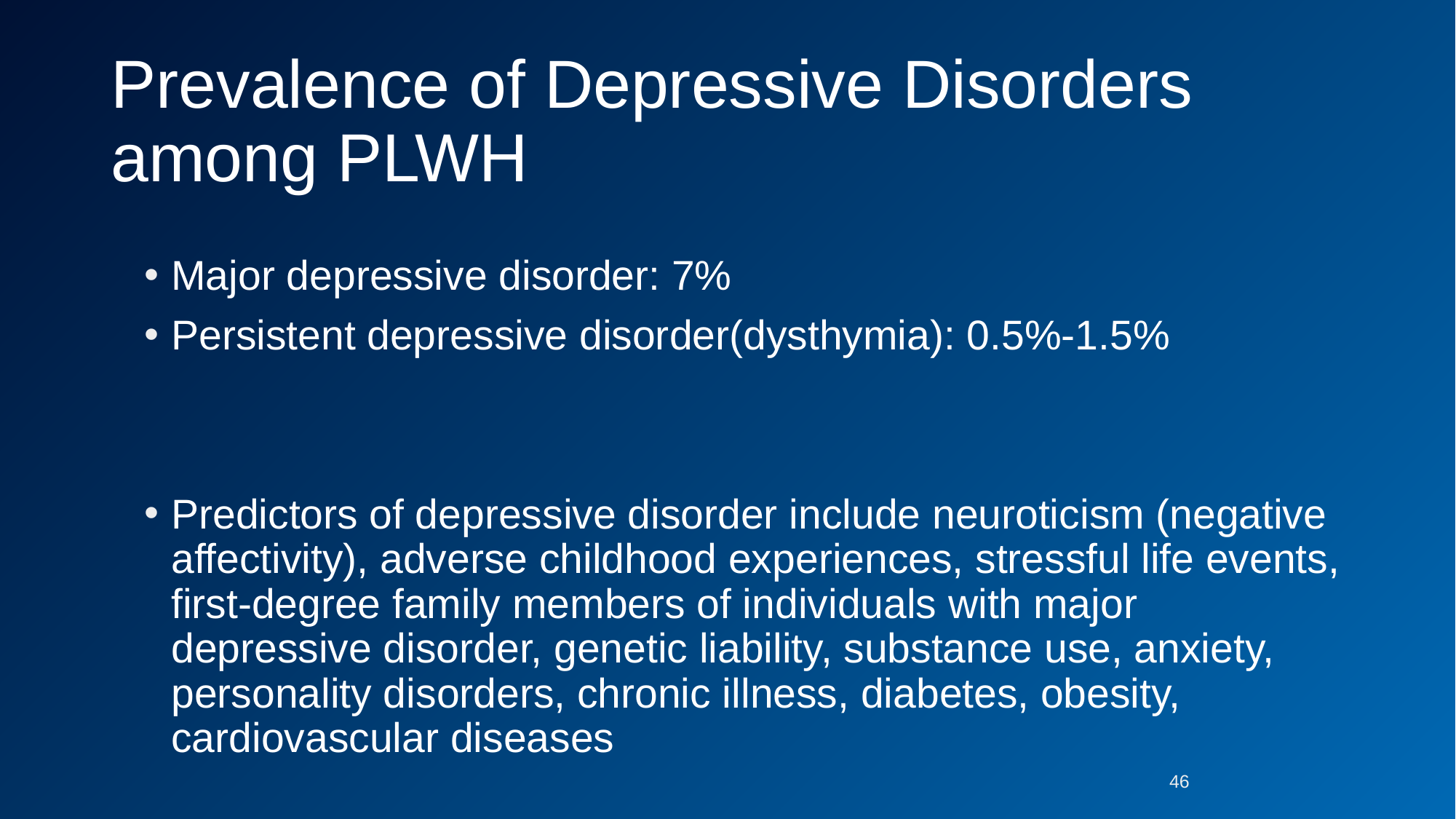

# Prevalence of Depressive Disorders among PLWH
Major depressive disorder: 7%
Persistent depressive disorder(dysthymia): 0.5%-1.5%

Predictors of depressive disorder include neuroticism (negative affectivity), adverse childhood experiences, stressful life events, first-degree family members of individuals with major depressive disorder, genetic liability, substance use, anxiety, personality disorders, chronic illness, diabetes, obesity, cardiovascular diseases
46